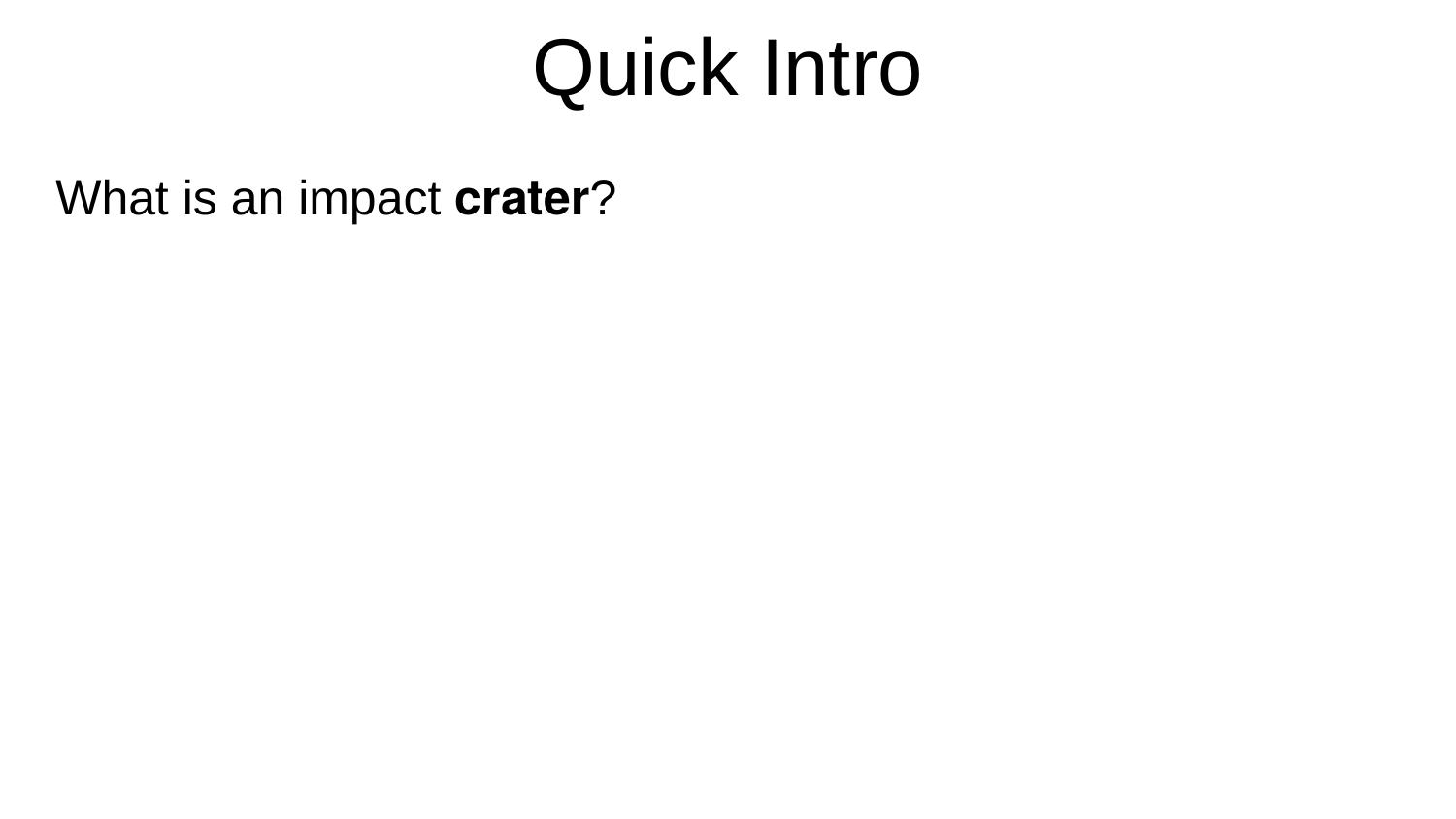

Quick Intro
What is an impact crater?
Schrodinger Crater, the Moon
High Rim
Central depression